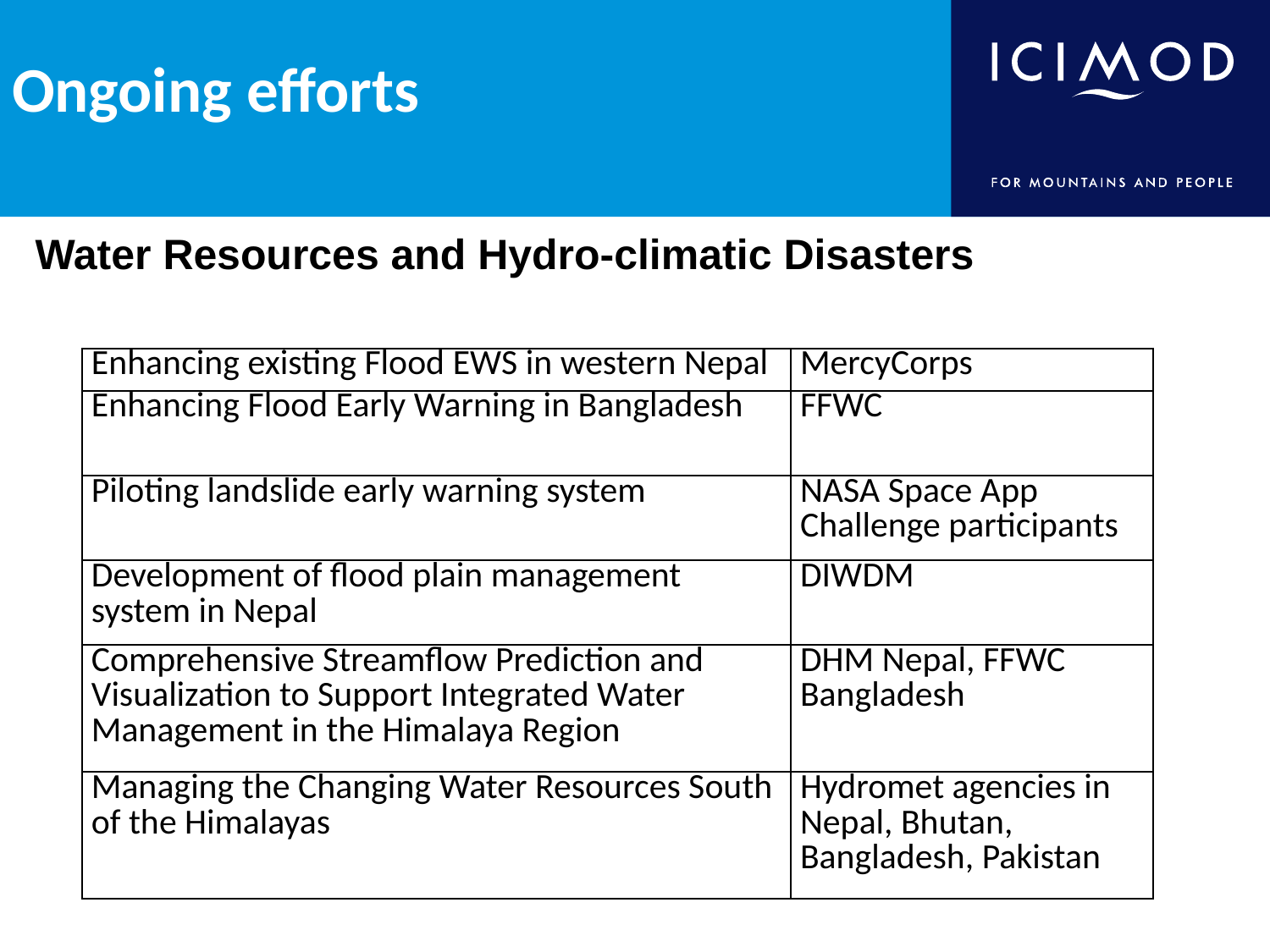

# Ongoing efforts
Water Resources and Hydro-climatic Disasters
| Enhancing existing Flood EWS in western Nepal | MercyCorps |
| --- | --- |
| Enhancing Flood Early Warning in Bangladesh | FFWC |
| Piloting landslide early warning system | NASA Space App Challenge participants |
| Development of flood plain management system in Nepal | DIWDM |
| Comprehensive Streamflow Prediction and Visualization to Support Integrated Water Management in the Himalaya Region | DHM Nepal, FFWC Bangladesh |
| Managing the Changing Water Resources South of the Himalayas | Hydromet agencies in Nepal, Bhutan, Bangladesh, Pakistan |